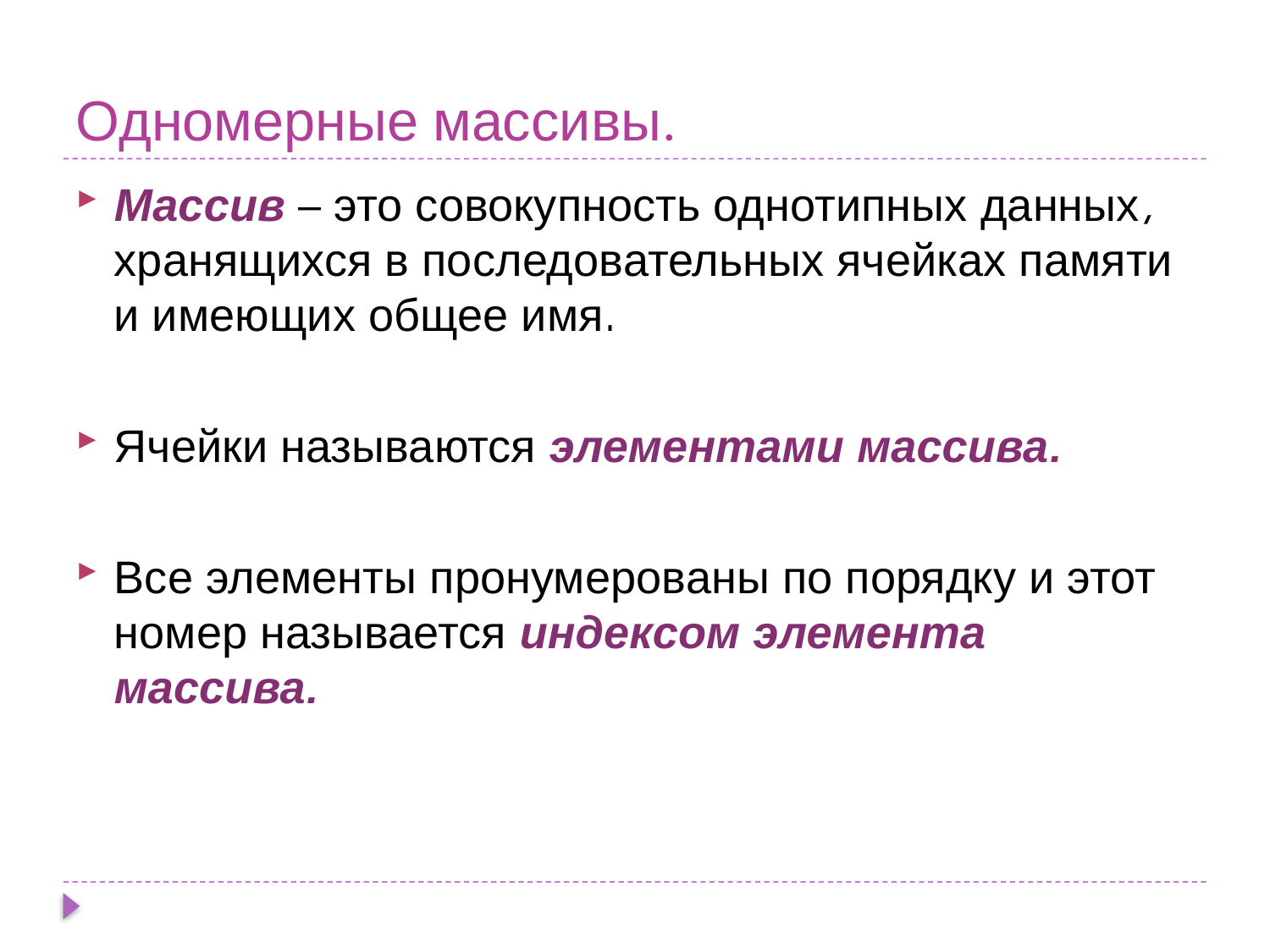

# Одномерные массивы.
Массив – это совокупность однотипных данных, хранящихся в последовательных ячейках памяти и имеющих общее имя.

Ячейки называются элементами массива.

Все элементы пронумерованы по порядку и этот номер называется индексом элемента массива.